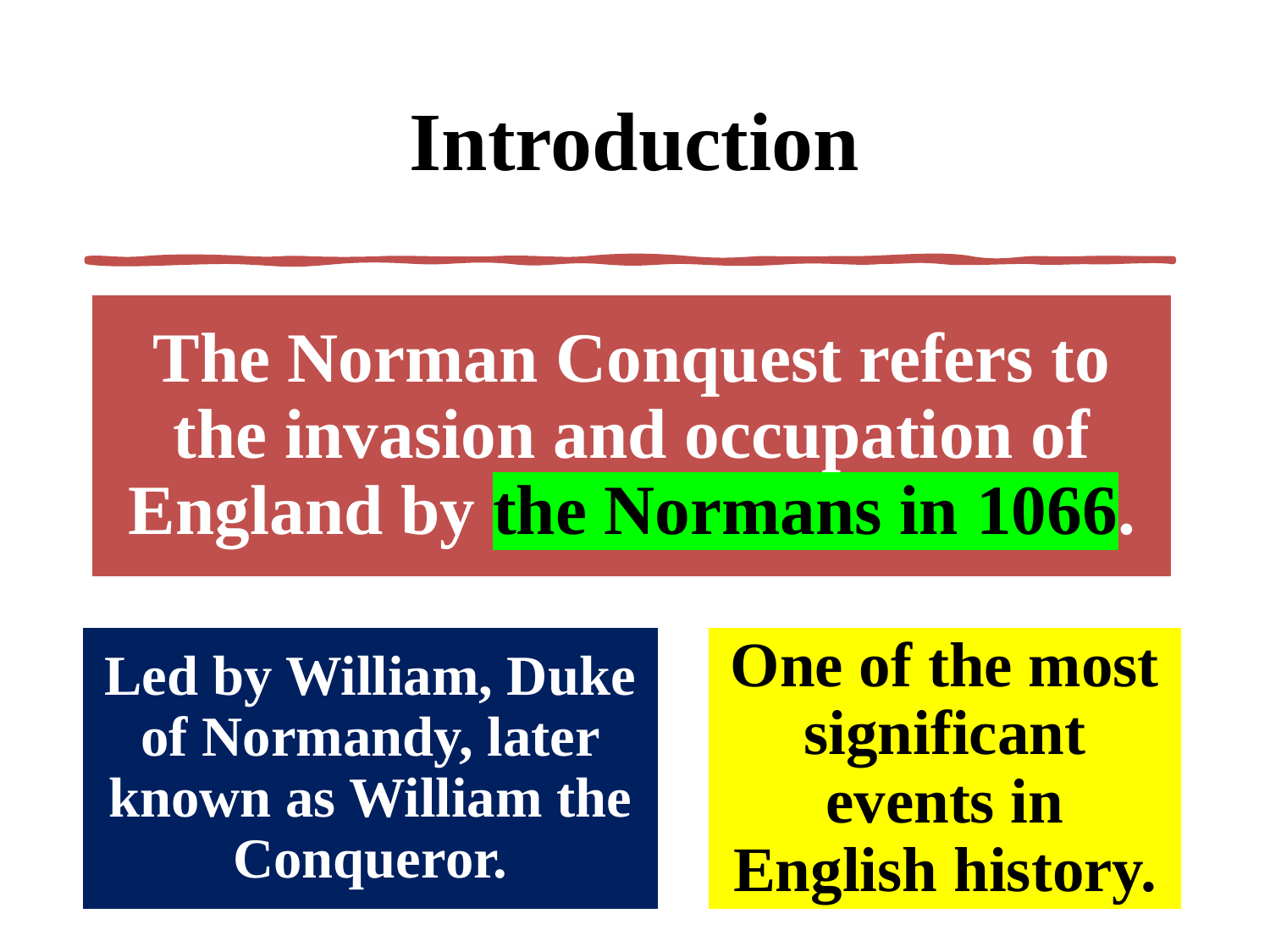

# Introduction

The Norman Conquest refers to the invasion and occupation of England by the Normans in 1066.
Led by William, Duke of Normandy, later known as William the Conqueror.
One of the most significant events in English history.